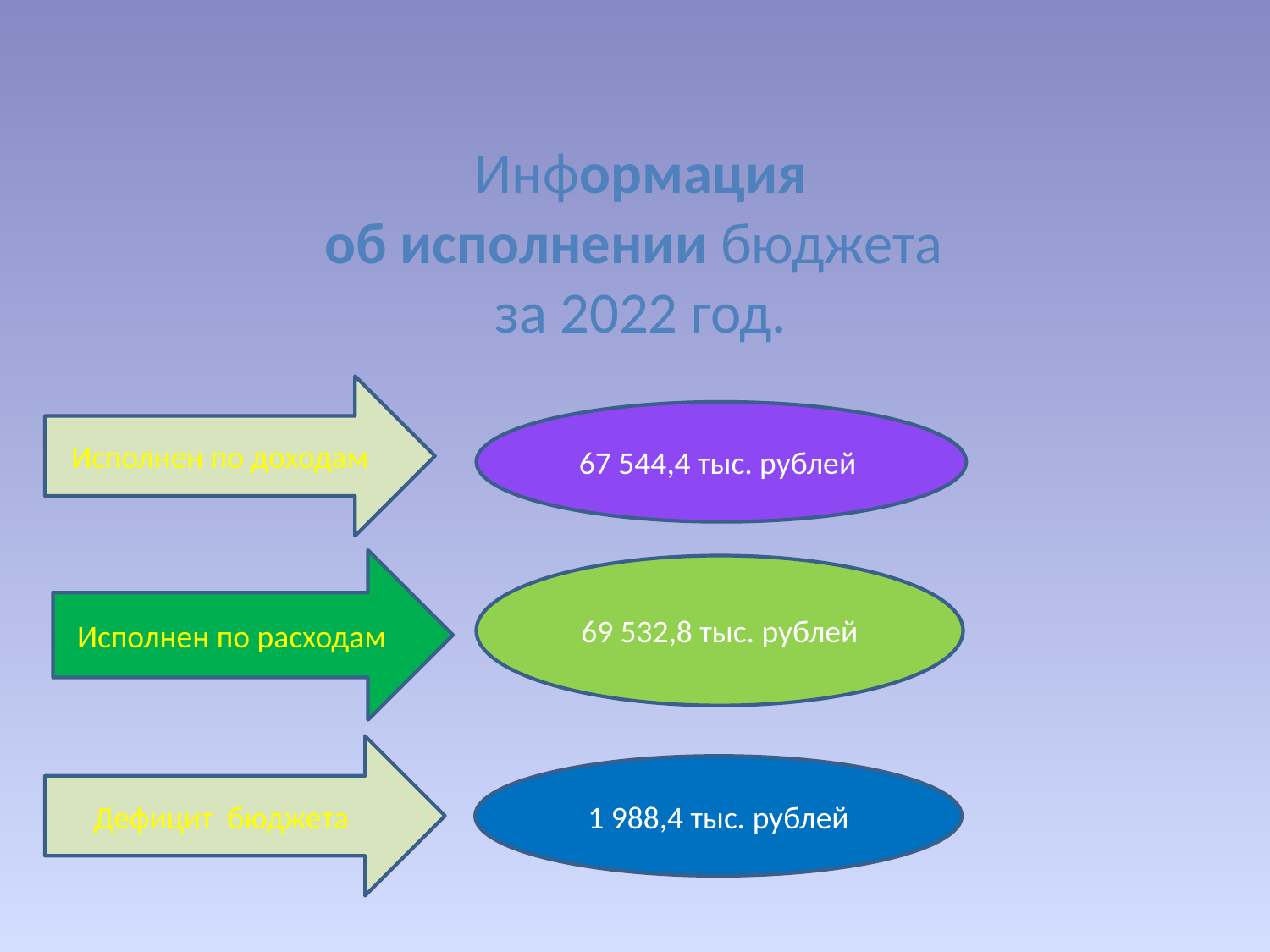

# Информация об исполнении бюджета за 2022 год.
Исполнен по доходам
67 544,4 тыс. рублей
Исполнен по расходам
69 532,8 тыс. рублей
Дефицит  бюджета
1 988,4 тыс. рублей